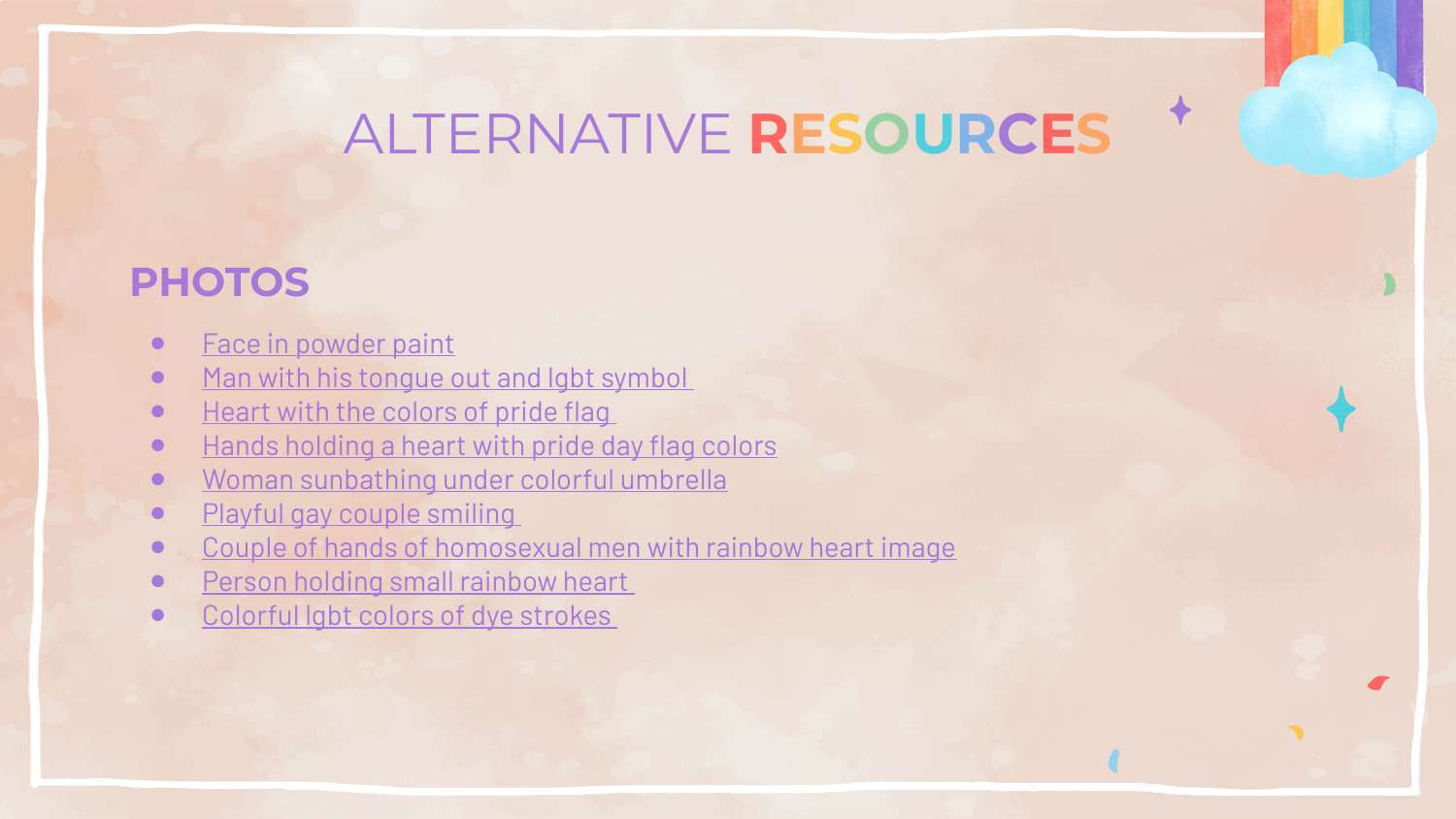

# ALTERNATIVE RESOURCES
PHOTOS
Face in powder paint
Man with his tongue out and lgbt symbol
Heart with the colors of pride flag
Hands holding a heart with pride day flag colors
Woman sunbathing under colorful umbrella
Playful gay couple smiling
Couple of hands of homosexual men with rainbow heart image
Person holding small rainbow heart
Colorful lgbt colors of dye strokes